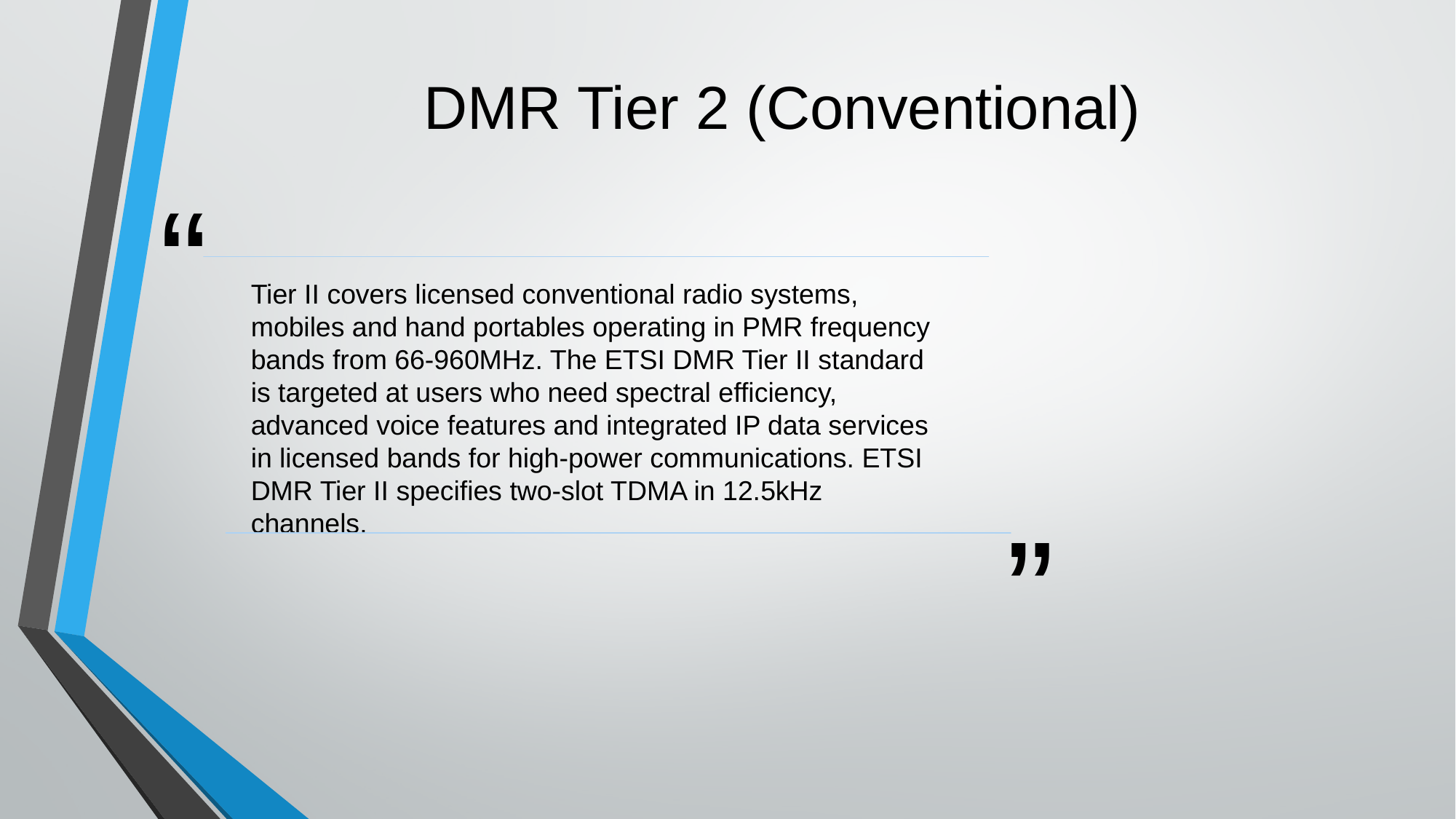

# DMR Tier 2 (Conventional)
“
Tier II covers licensed conventional radio systems, mobiles and hand portables operating in PMR frequency bands from 66-960MHz. The ETSI DMR Tier II standard is targeted at users who need spectral efficiency, advanced voice features and integrated IP data services in licensed bands for high-power communications. ETSI DMR Tier II specifies two-slot TDMA in 12.5kHz channels.
“